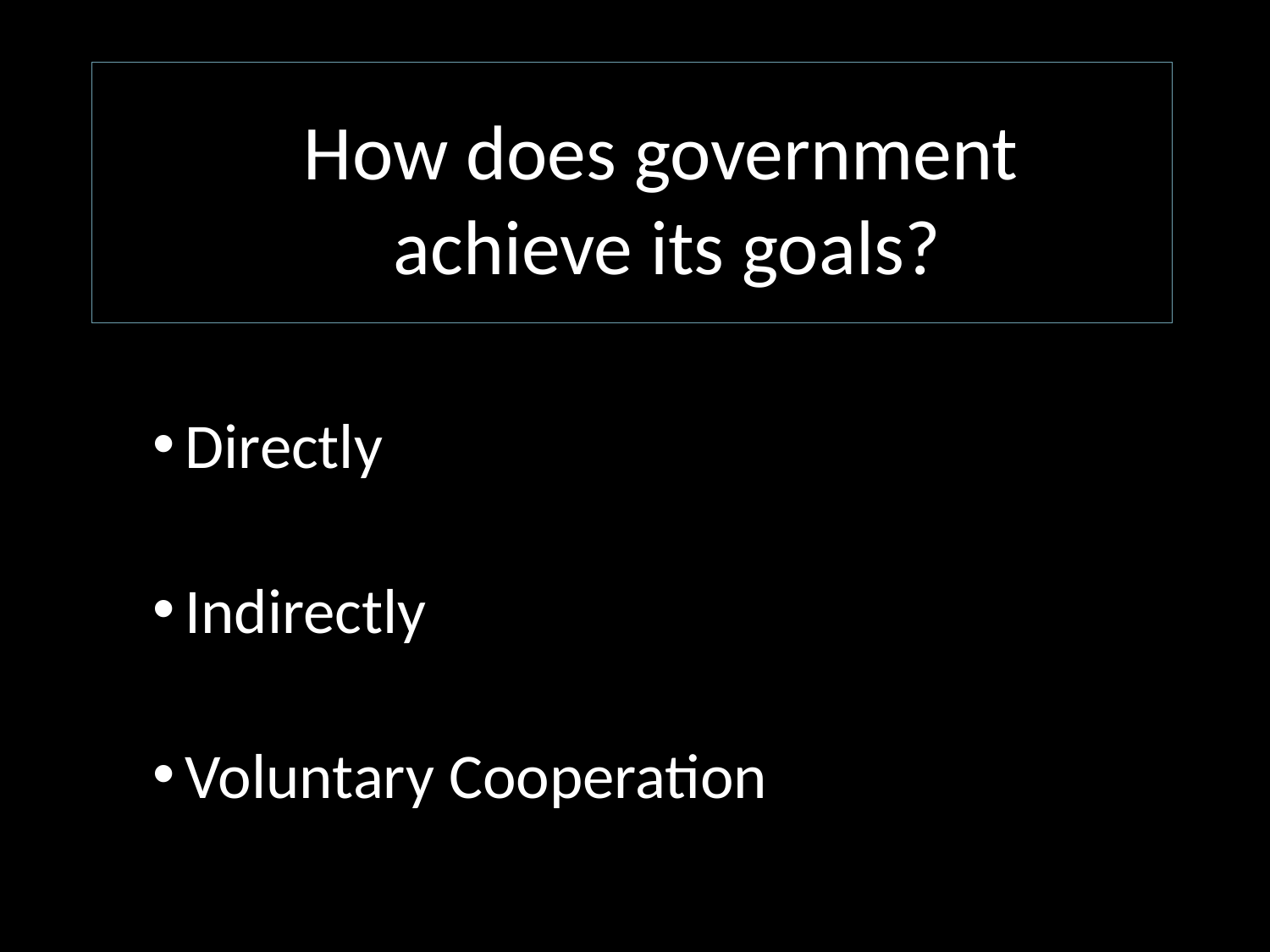

# How does government achieve its goals?
Directly
Indirectly
Voluntary Cooperation